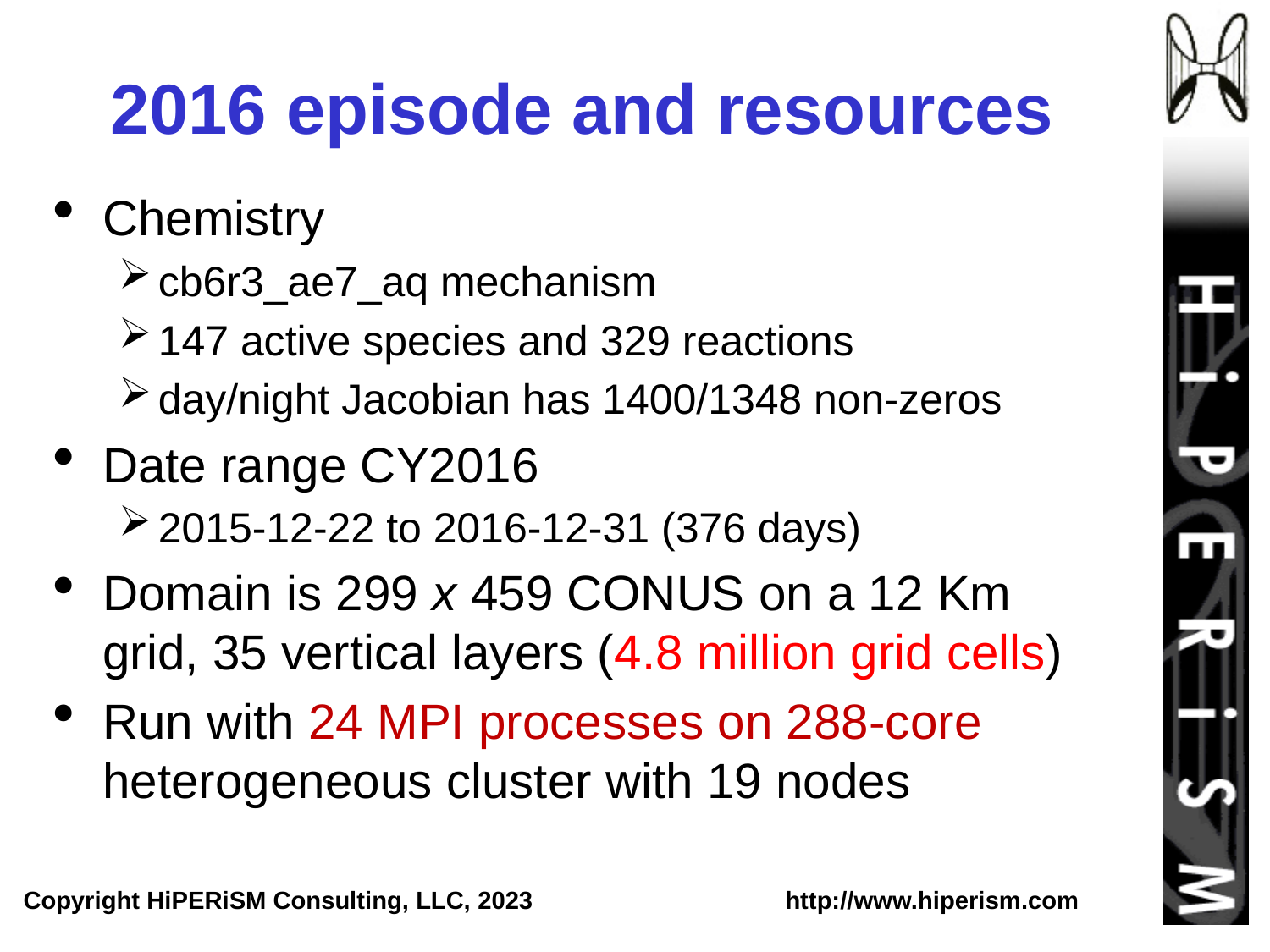

# 2016 episode and resources
Chemistry
cb6r3_ae7_aq mechanism
147 active species and 329 reactions
day/night Jacobian has 1400/1348 non-zeros
Date range CY2016
2015-12-22 to 2016-12-31 (376 days)
Domain is 299 x 459 CONUS on a 12 Km grid, 35 vertical layers (4.8 million grid cells)
Run with 24 MPI processes on 288-core heterogeneous cluster with 19 nodes
Copyright HiPERiSM Consulting, LLC, 2023 		http://www.hiperism.com